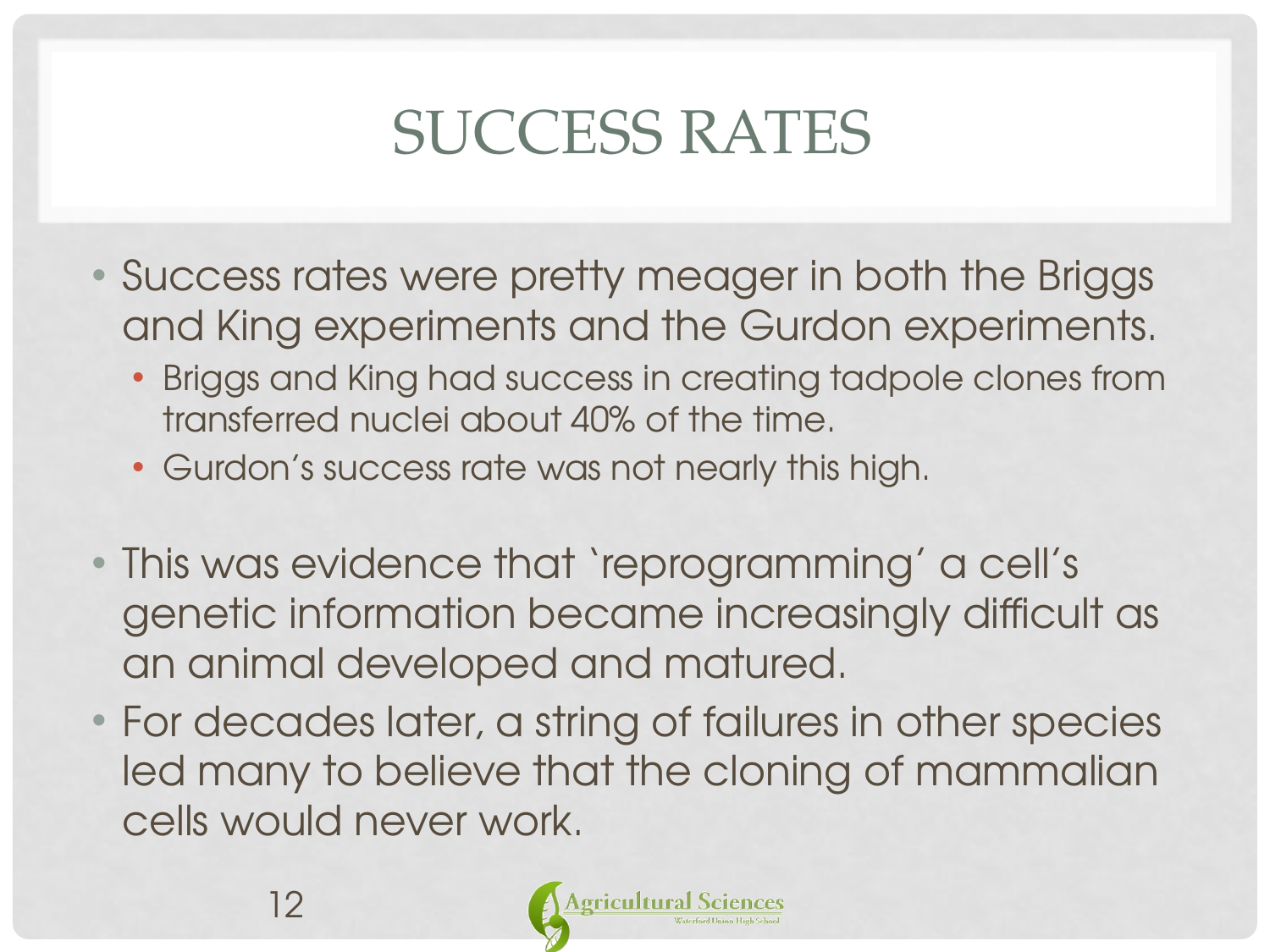

# Success Rates
Success rates were pretty meager in both the Briggs and King experiments and the Gurdon experiments.
Briggs and King had success in creating tadpole clones from transferred nuclei about 40% of the time.
Gurdon’s success rate was not nearly this high.
This was evidence that ‘reprogramming’ a cell’s genetic information became increasingly difficult as an animal developed and matured.
For decades later, a string of failures in other species led many to believe that the cloning of mammalian cells would never work.
12